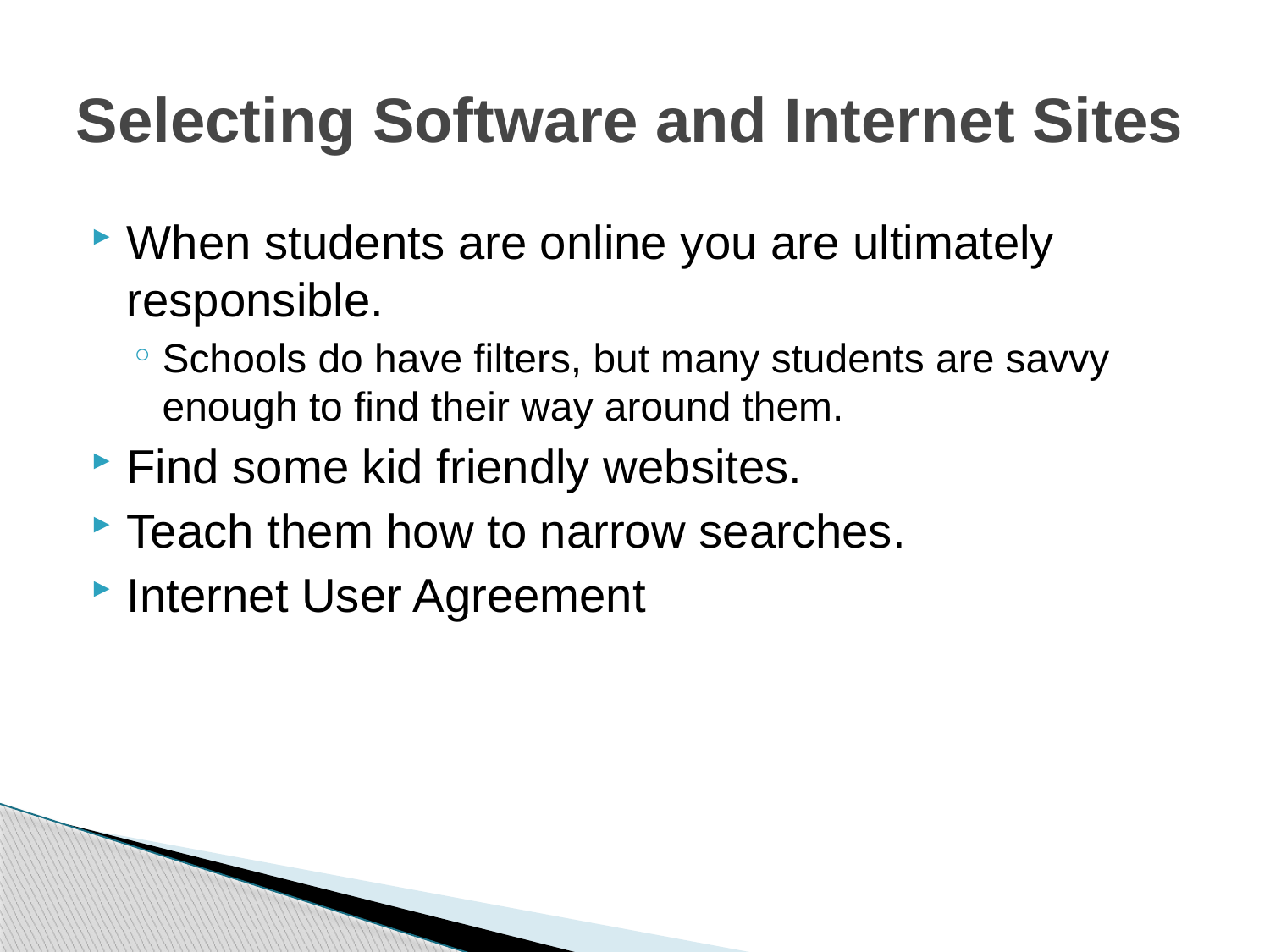

# Selecting Software and Internet Sites
When students are online you are ultimately responsible.
Schools do have filters, but many students are savvy enough to find their way around them.
Find some kid friendly websites.
Teach them how to narrow searches.
Internet User Agreement